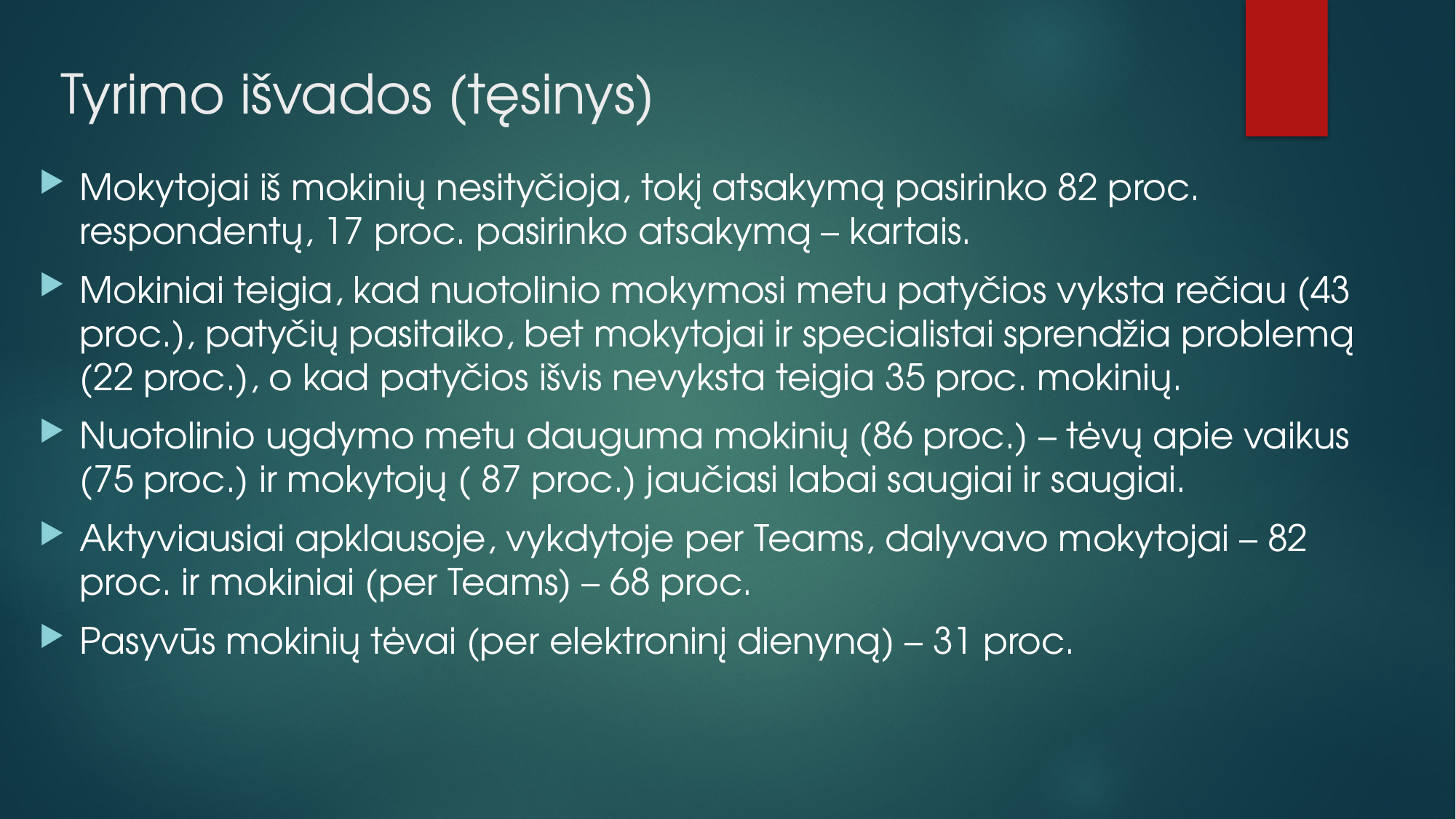

# Tyrimo išvados (tęsinys)
Mokytojai iš mokinių nesityčioja, tokį atsakymą pasirinko 82 proc. respondentų, 17 proc. pasirinko atsakymą – kartais.
Mokiniai teigia, kad nuotolinio mokymosi metu patyčios vyksta rečiau (43 proc.), patyčių pasitaiko, bet mokytojai ir specialistai sprendžia problemą (22 proc.), o kad patyčios išvis nevyksta teigia 35 proc. mokinių.
Nuotolinio ugdymo metu dauguma mokinių (86 proc.) – tėvų apie vaikus (75 proc.) ir mokytojų ( 87 proc.) jaučiasi labai saugiai ir saugiai.
Aktyviausiai apklausoje, vykdytoje per Teams, dalyvavo mokytojai – 82 proc. ir mokiniai (per Teams) – 68 proc.
Pasyvūs mokinių tėvai (per elektroninį dienyną) – 31 proc.